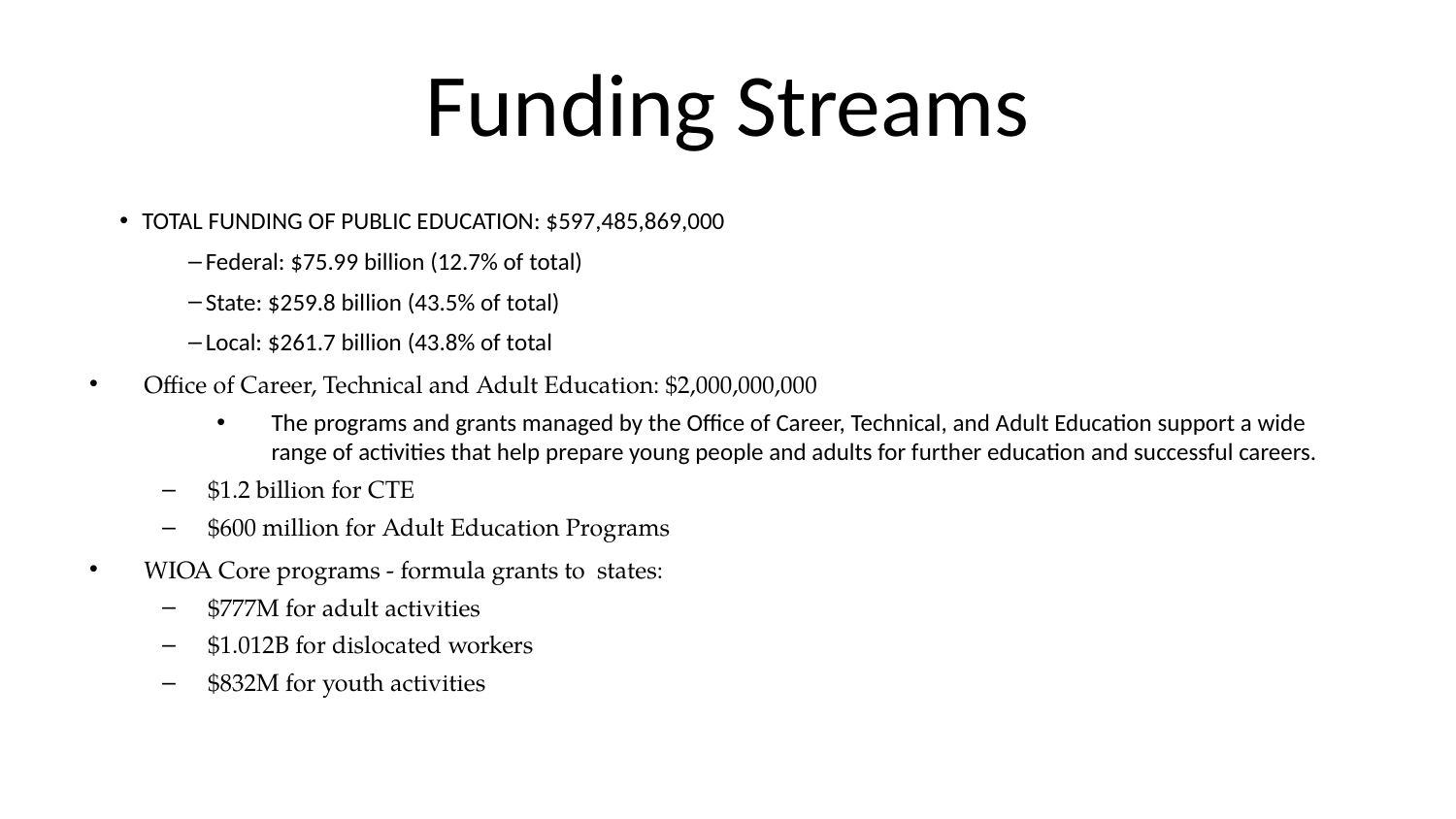

# Funding Streams
TOTAL FUNDING OF PUBLIC EDUCATION: $597,485,869,000
Federal: $75.99 billion (12.7% of total)
State: $259.8 billion (43.5% of total)
Local: $261.7 billion (43.8% of total
Office of Career, Technical and Adult Education: $2,000,000,000
The programs and grants managed by the Office of Career, Technical, and Adult Education support a wide range of activities that help prepare young people and adults for further education and successful careers.
$1.2 billion for CTE
$600 million for Adult Education Programs
WIOA Core programs - formula grants to  states:
$777M for adult activities
$1.012B for dislocated workers
$832M for youth activities